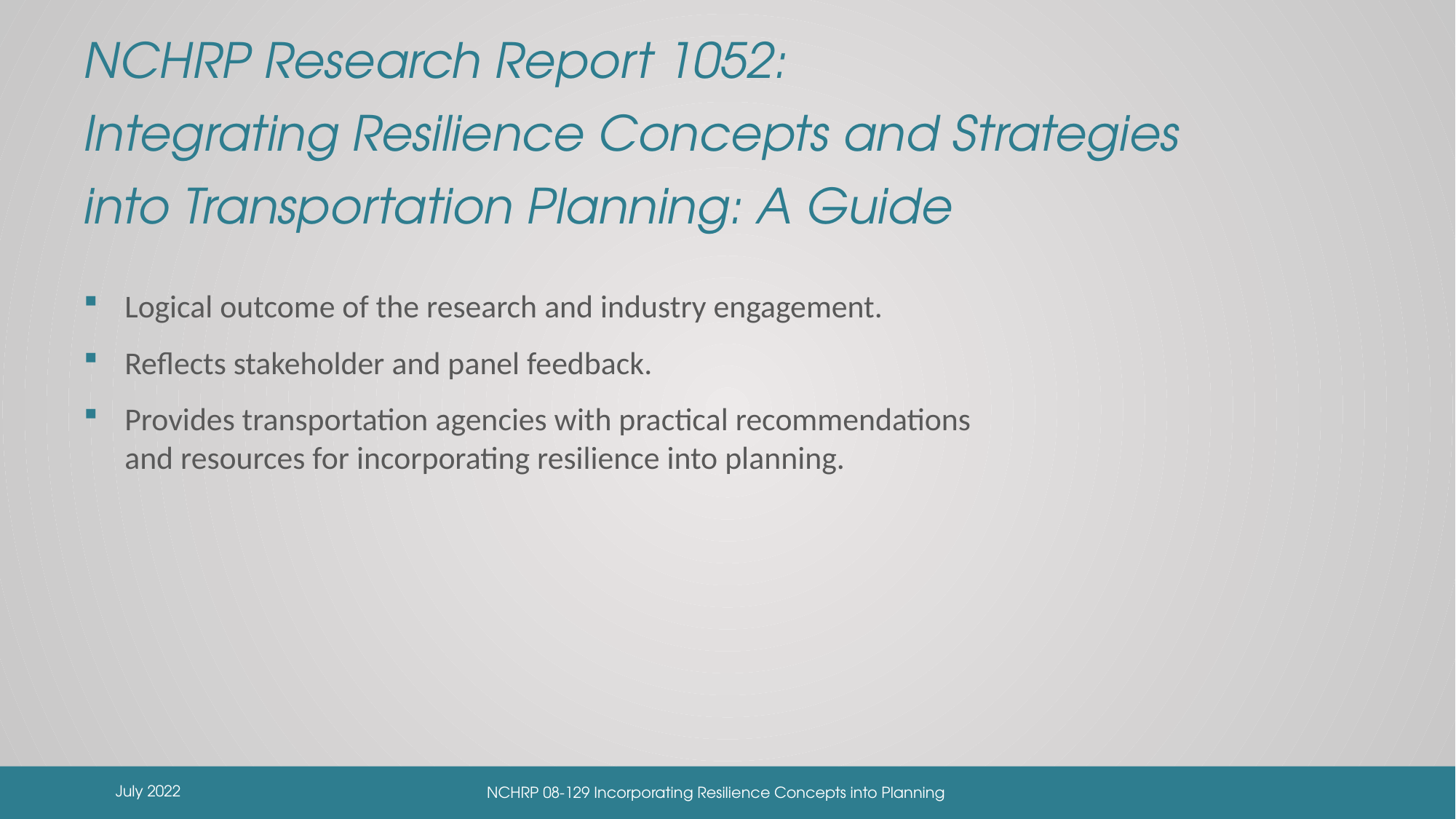

# NCHRP Research Report 1052: Integrating Resilience Concepts and Strategies into Transportation Planning: A Guide
Logical outcome of the research and industry engagement.
Reflects stakeholder and panel feedback.
Provides transportation agencies with practical recommendations and resources for incorporating resilience into planning.

13